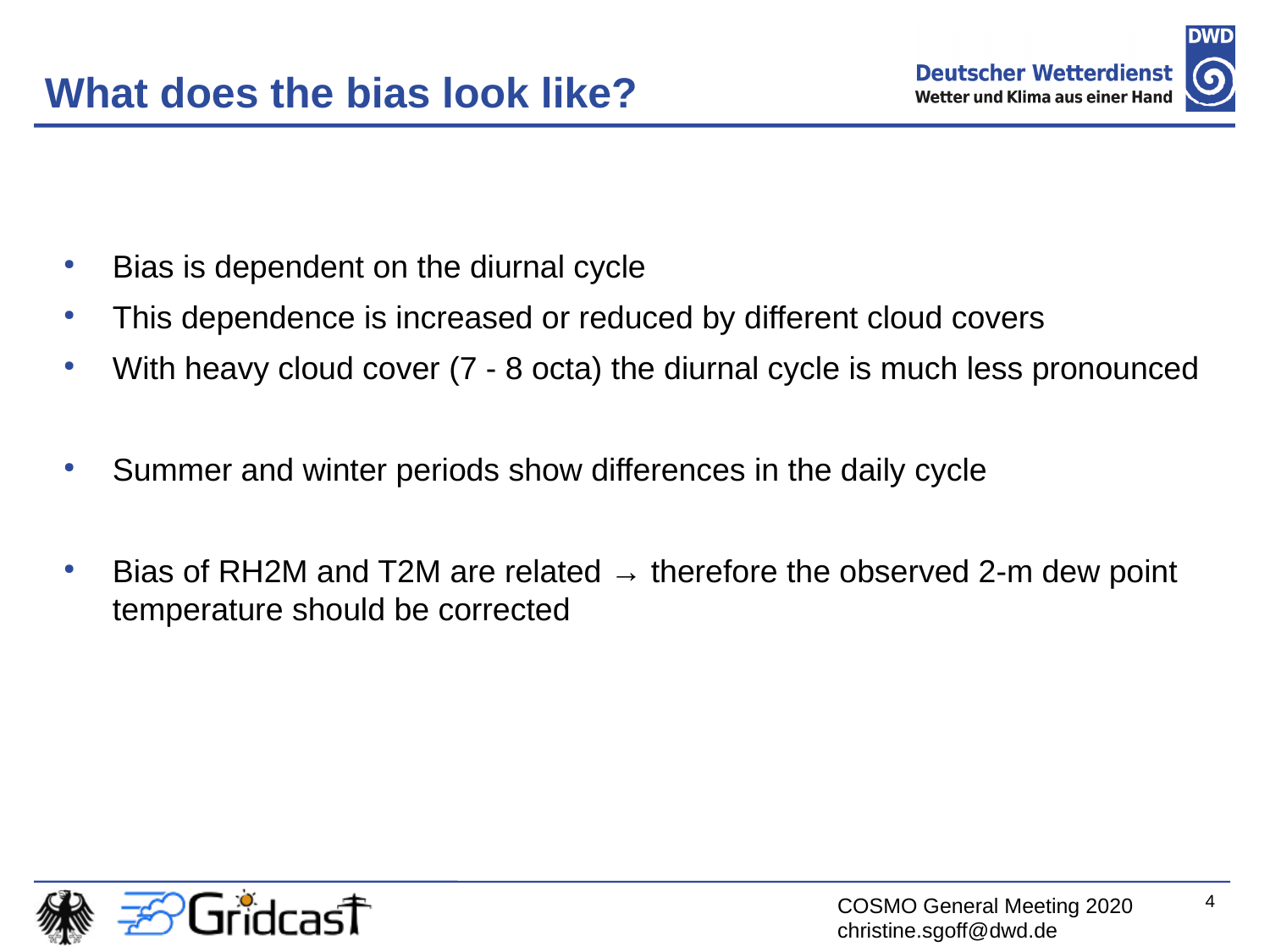

What does the bias look like?
Bias is dependent on the diurnal cycle
This dependence is increased or reduced by different cloud covers
With heavy cloud cover (7 - 8 octa) the diurnal cycle is much less pronounced

Summer and winter periods show differences in the daily cycle

Bias of RH2M and T2M are related → therefore the observed 2-m dew point temperature should be corrected
4